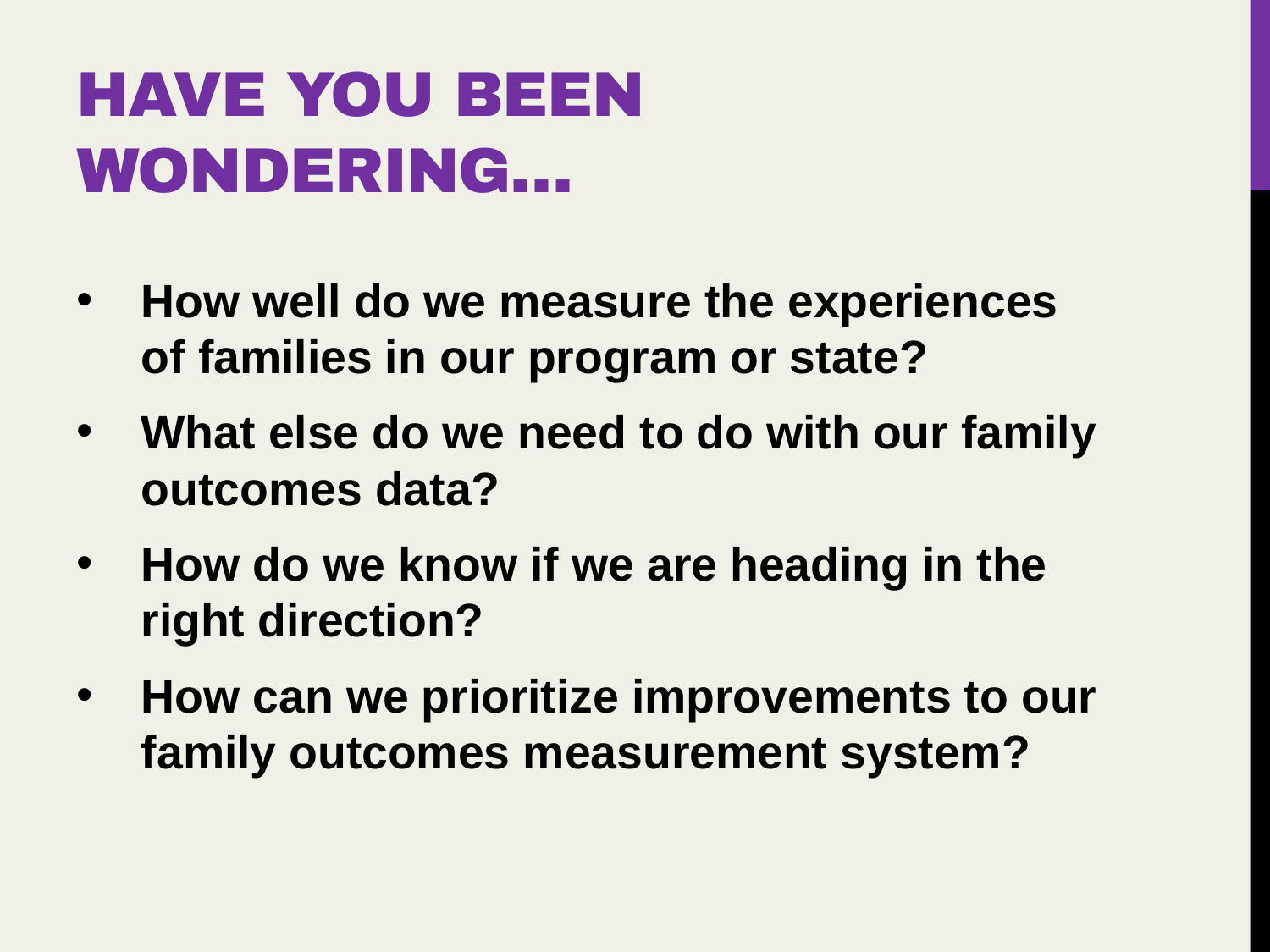

# Have you been wondering…
How well do we measure the experiences of families in our program or state?
What else do we need to do with our family outcomes data?
How do we know if we are heading in the right direction?
How can we prioritize improvements to our family outcomes measurement system?